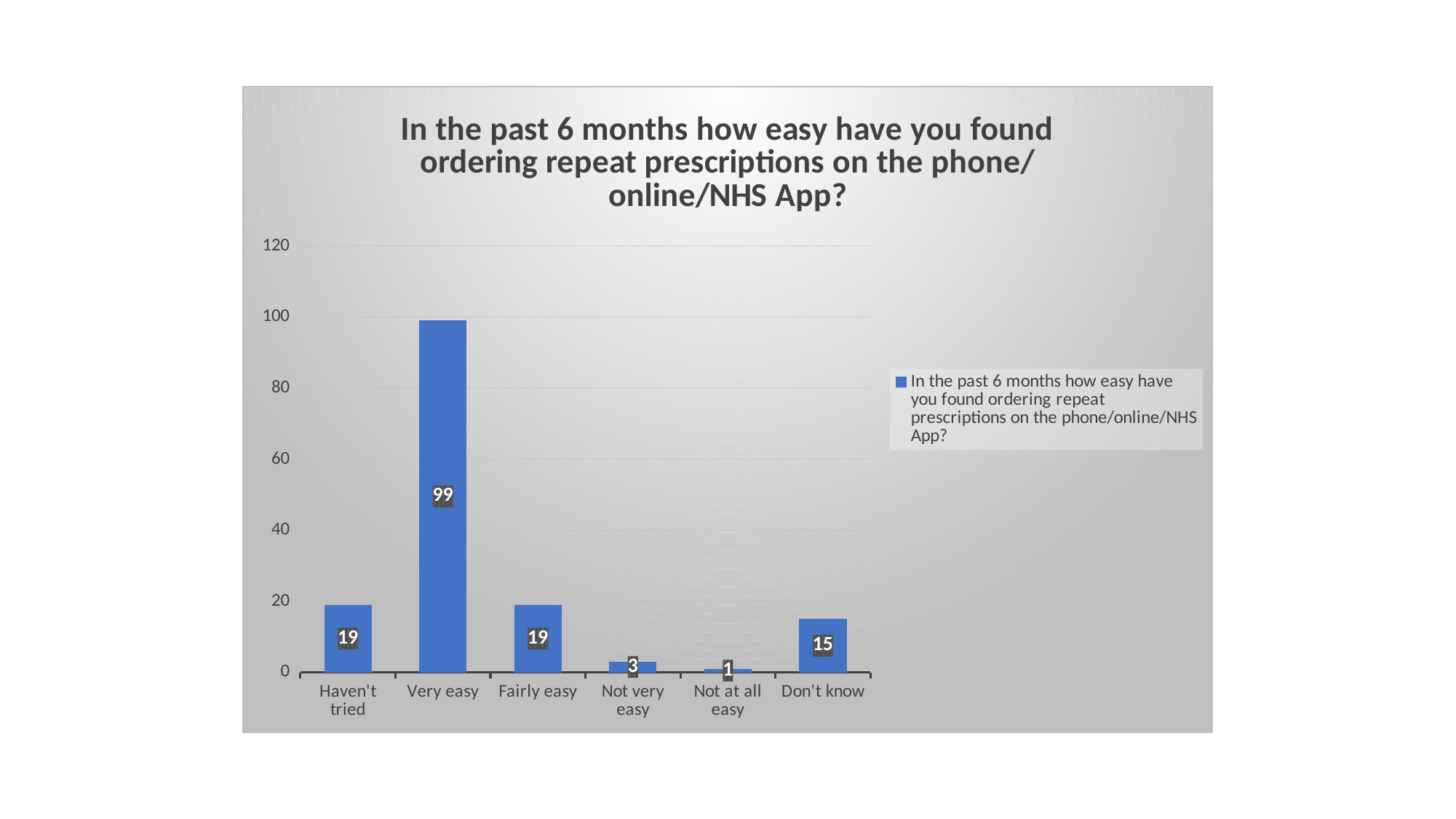

Slide 8

### Chart:

| Category | In the past 6 months how easy have you found ordering repeat prescriptions on the phone/online/NHS App? |
|---|---|
| Haven't tried | 19.0 |
| Very easy | 99.0 |
| Fairly easy | 19.0 |
| Not very easy | 3.0 |
| Not at all easy | 1.0 |
| Don't know | 15.0 |